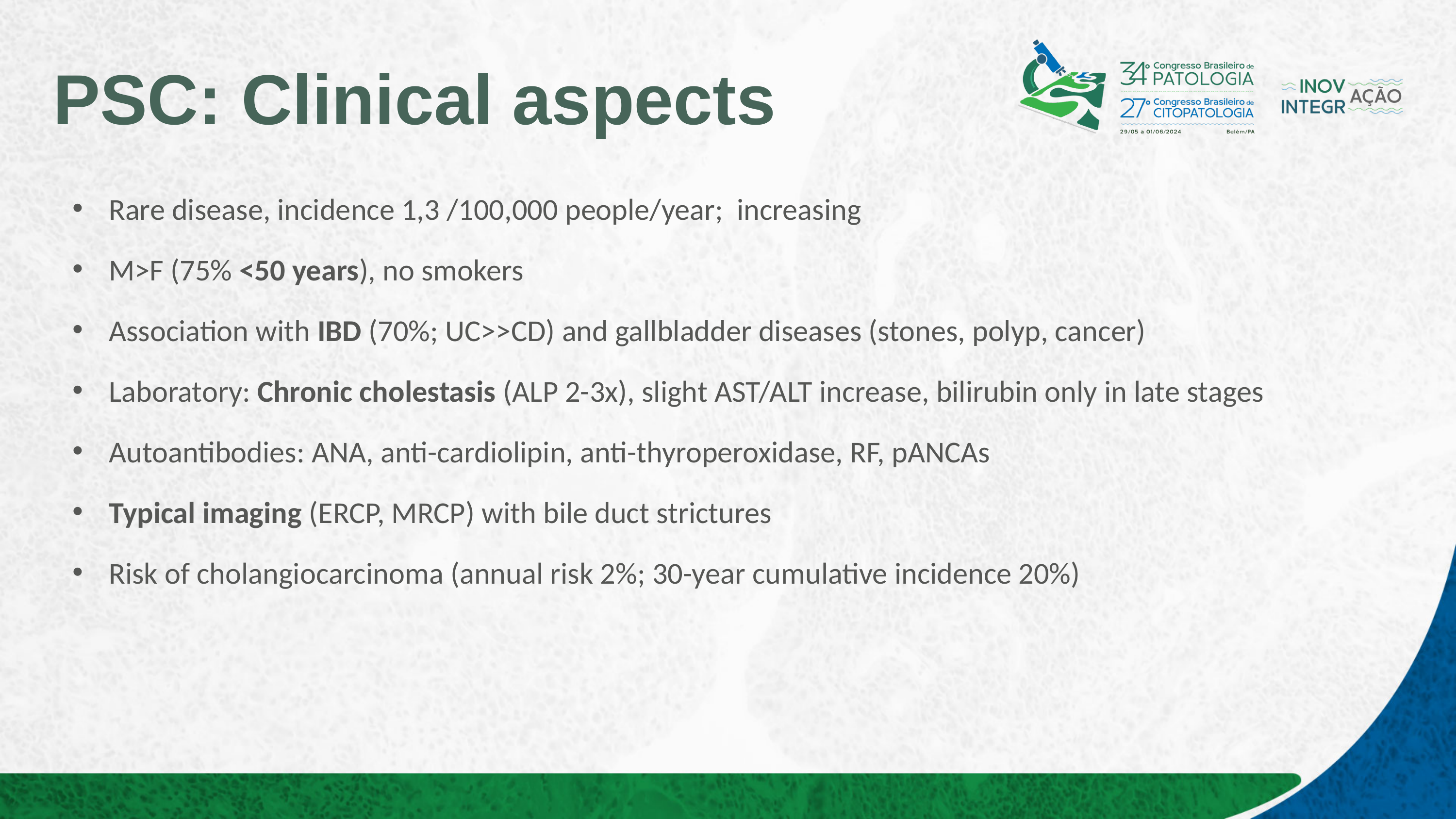

# PSC: Clinical aspects
Rare disease, incidence 1,3 /100,000 people/year;  increasing
M>F (75% <50 years), no smokers
Association with IBD (70%; UC>>CD) and gallbladder diseases (stones, polyp, cancer)
Laboratory: Chronic cholestasis (ALP 2-3x), slight AST/ALT increase, bilirubin only in late stages
Autoantibodies: ANA, anti-cardiolipin, anti-thyroperoxidase, RF, pANCAs
Typical imaging (ERCP, MRCP) with bile duct strictures
Risk of cholangiocarcinoma (annual risk 2%; 30-year cumulative incidence 20%)